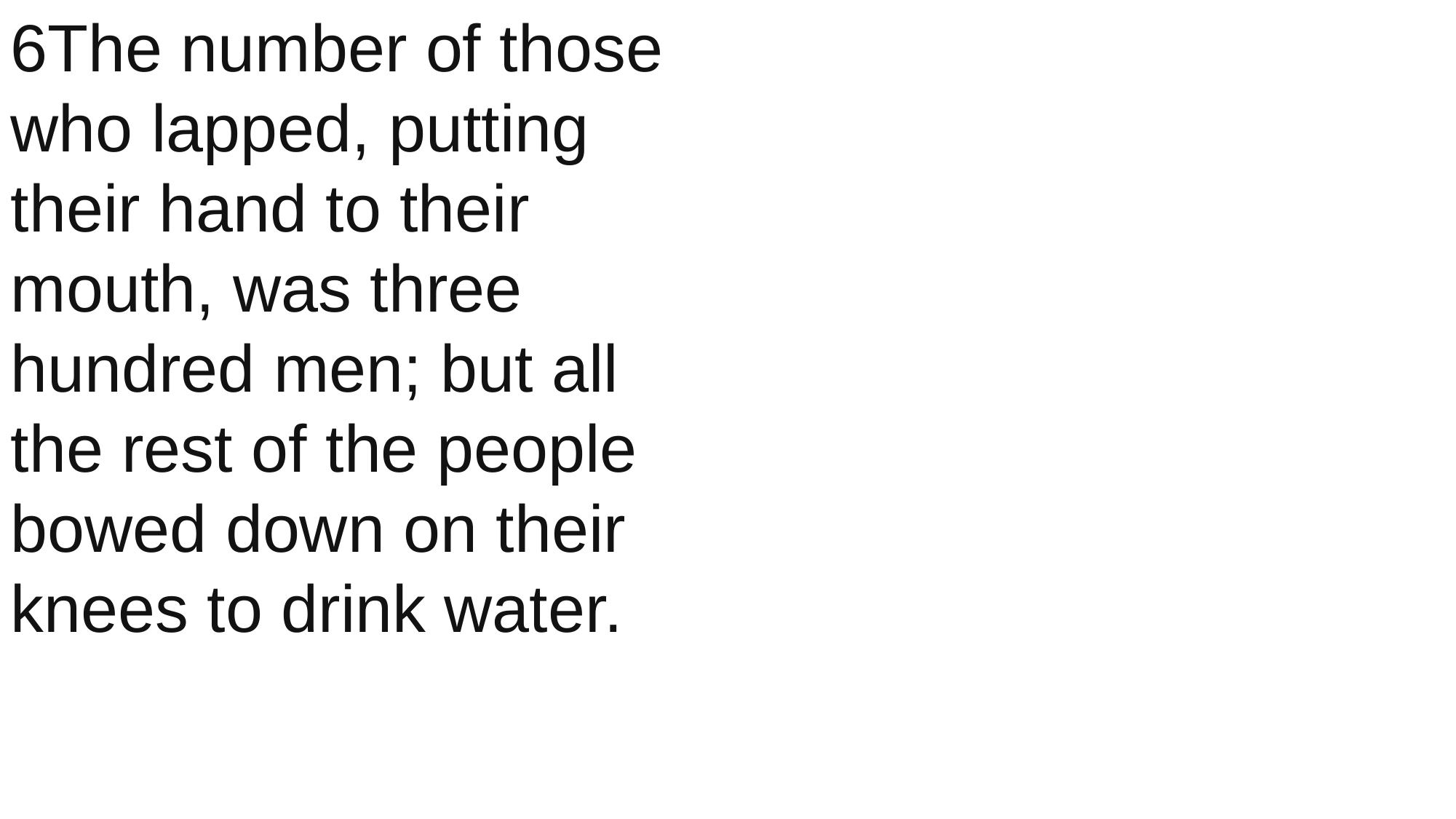

6The number of those who lapped, putting their hand to their mouth, was three hundred men; but all the rest of the people bowed down on their knees to drink water.